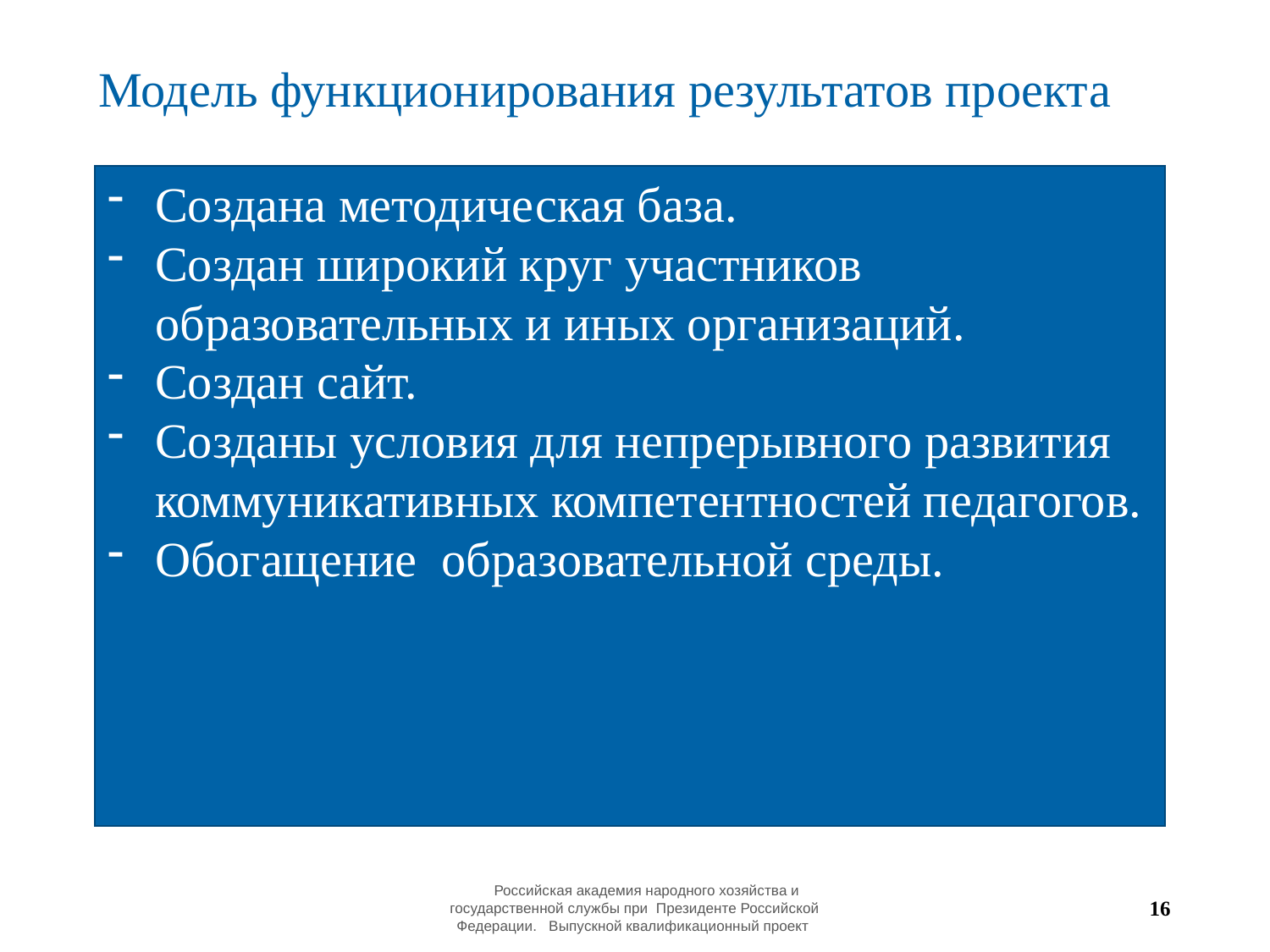

Модель функционирования результатов проекта
Создана методическая база.
Создан широкий круг участников образовательных и иных организаций.
Создан сайт.
Созданы условия для непрерывного развития коммуникативных компетентностей педагогов.
Обогащение  образовательной среды.

      Российская академия народного хозяйства и государственной службы при  Президенте Российской Федерации.   Выпускной квалификационный проект
16